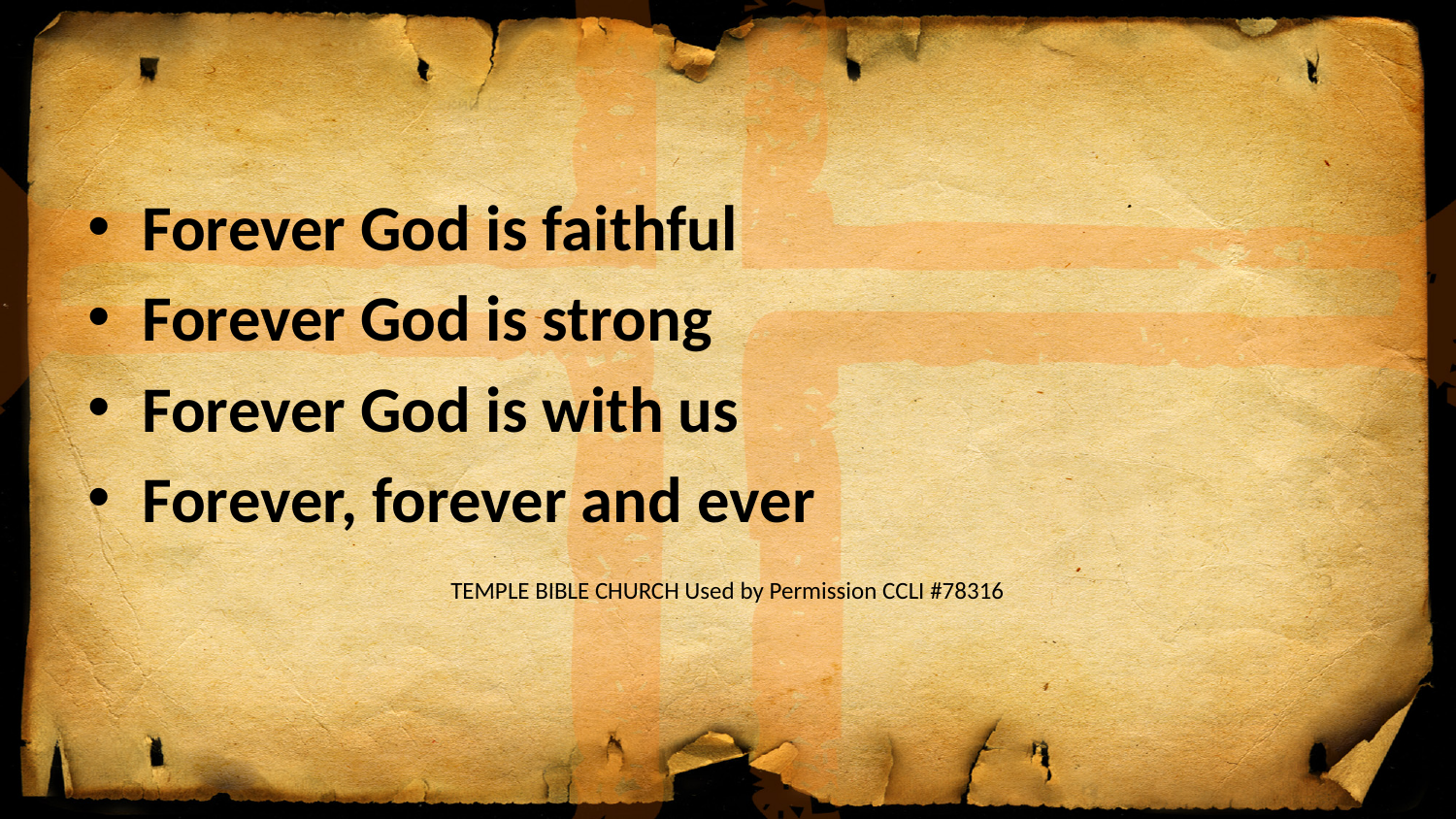

Forever God is faithful
Forever God is strong
Forever God is with us
Forever, forever and ever
TEMPLE BIBLE CHURCH Used by Permission CCLI #78316